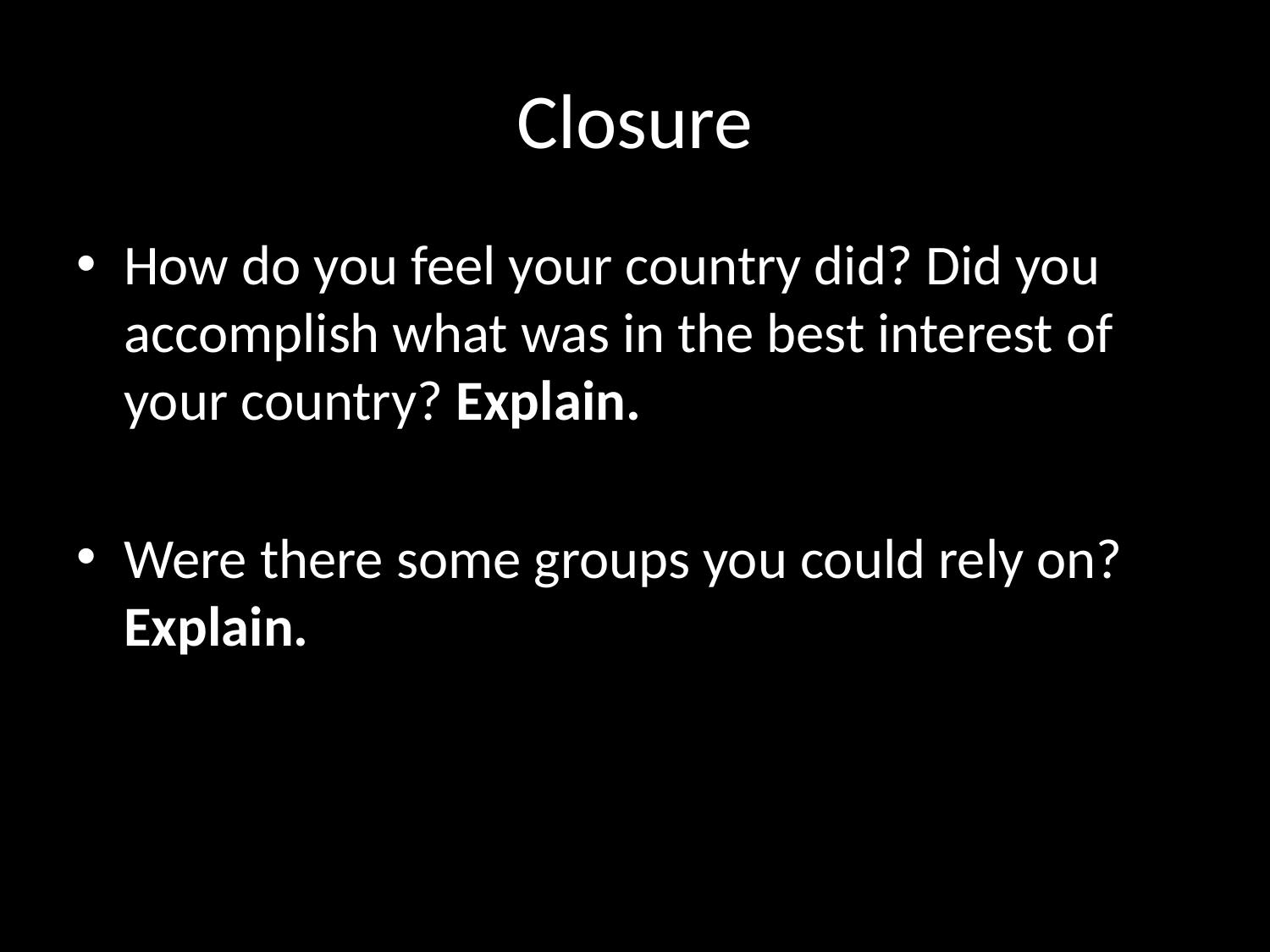

# Closure
How do you feel your country did? Did you accomplish what was in the best interest of your country? Explain.

Were there some groups you could rely on? Explain.